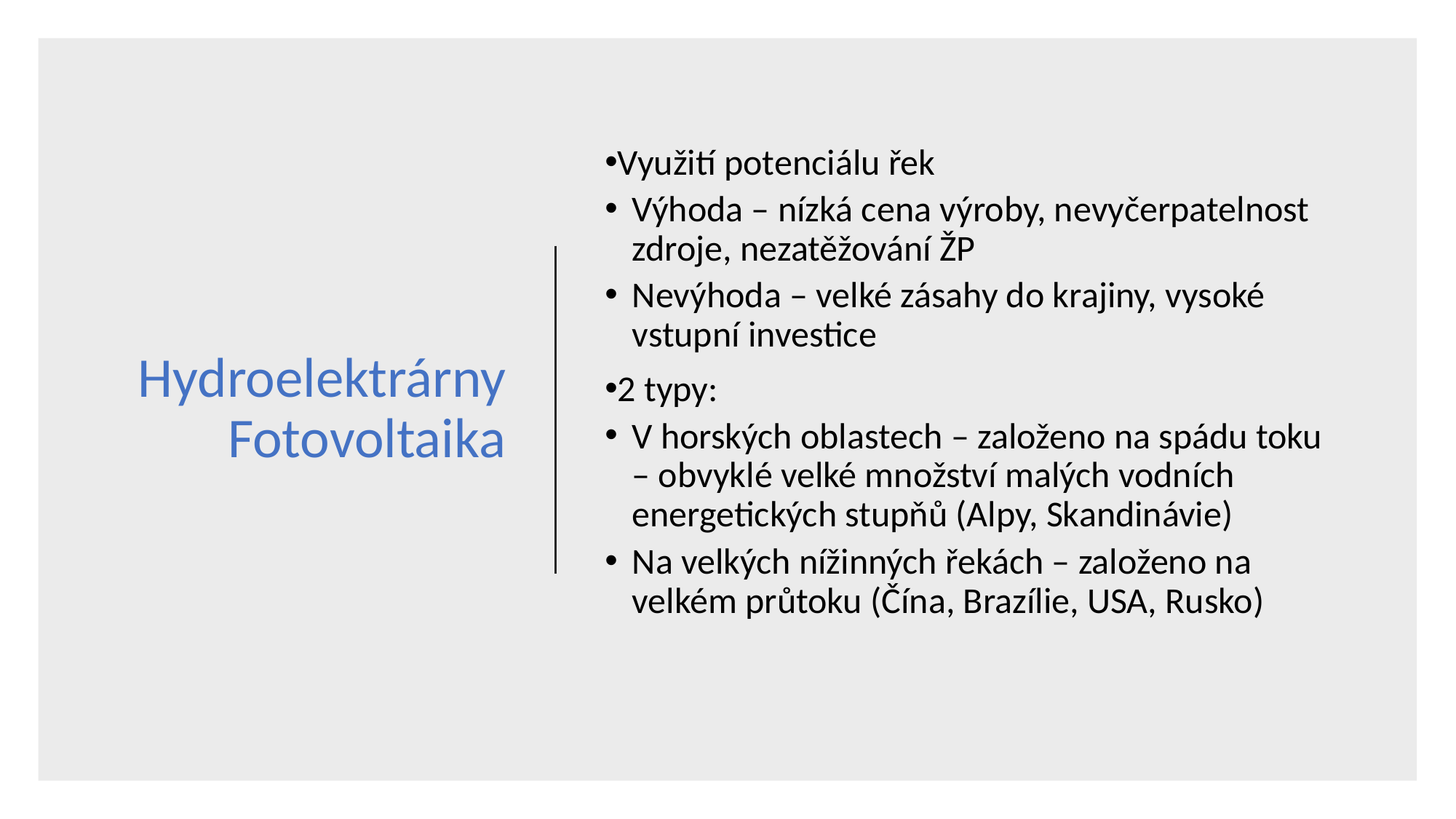

# Hydroelektrárny Fotovoltaika
Využití potenciálu řek
Výhoda – nízká cena výroby, nevyčerpatelnost zdroje, nezatěžování ŽP
Nevýhoda – velké zásahy do krajiny, vysoké vstupní investice
2 typy:
V horských oblastech – založeno na spádu toku – obvyklé velké množství malých vodních energetických stupňů (Alpy, Skandinávie)
Na velkých nížinných řekách – založeno na velkém průtoku (Čína, Brazílie, USA, Rusko)